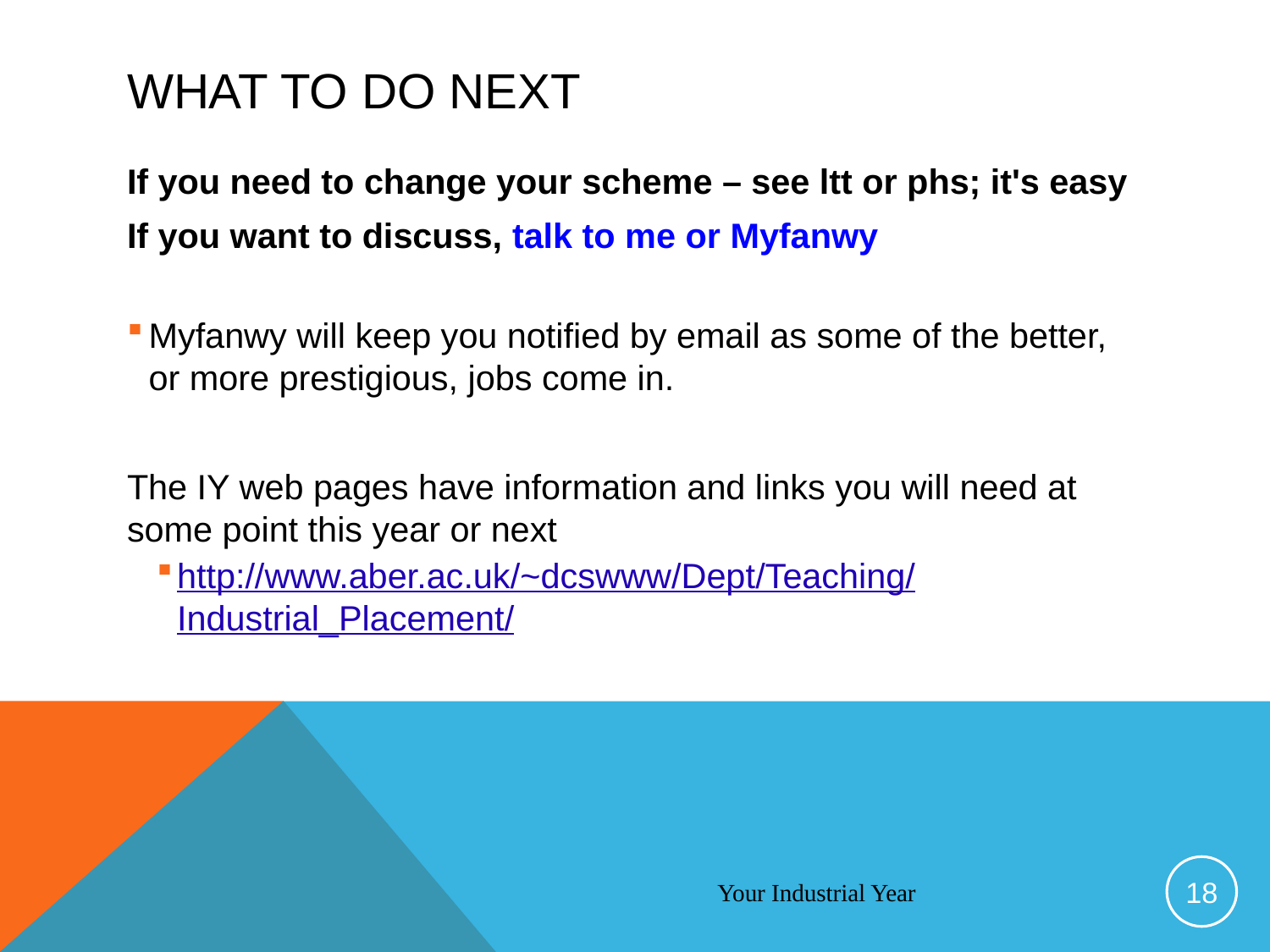

# What to do next
If you need to change your scheme – see ltt or phs; it's easy
If you want to discuss, talk to me or Myfanwy

Myfanwy will keep you notified by email as some of the better, or more prestigious, jobs come in.

The IY web pages have information and links you will need at some point this year or next
http://www.aber.ac.uk/~dcswww/Dept/Teaching/Industrial_Placement/
18
Your Industrial Year